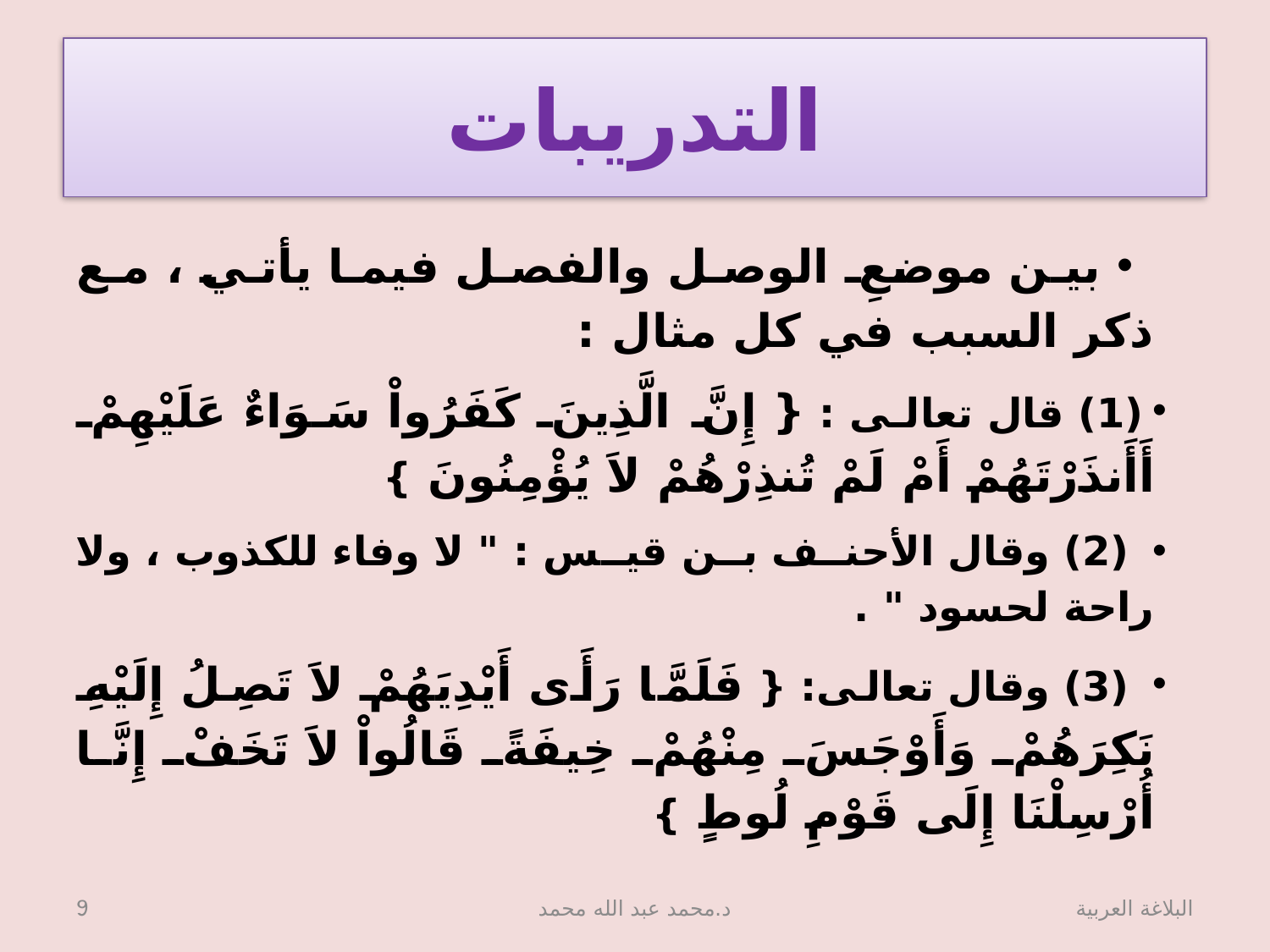

# التدريبات
بين موضعِ الوصل والفصل فيما يأتي ، مع ذكر السبب في كل مثال :
(1) قال تعالى : { إِنَّ الَّذِينَ كَفَرُواْ سَوَاءٌ عَلَيْهِمْ أَأَنذَرْتَهُمْ أَمْ لَمْ تُنذِرْهُمْ لاَ يُؤْمِنُونَ }
 (2) وقال الأحنف بن قيس : " لا وفاء للكذوب ، ولا راحة لحسود " .
 (3) وقال تعالى: { فَلَمَّا رَأَى أَيْدِيَهُمْ لاَ تَصِلُ إِلَيْهِ نَكِرَهُمْ وَأَوْجَسَ مِنْهُمْ خِيفَةً قَالُواْ لاَ تَخَفْ إِنَّا أُرْسِلْنَا إِلَى قَوْمِ لُوطٍ }

9
د.محمد عبد الله محمد
البلاغة العربية